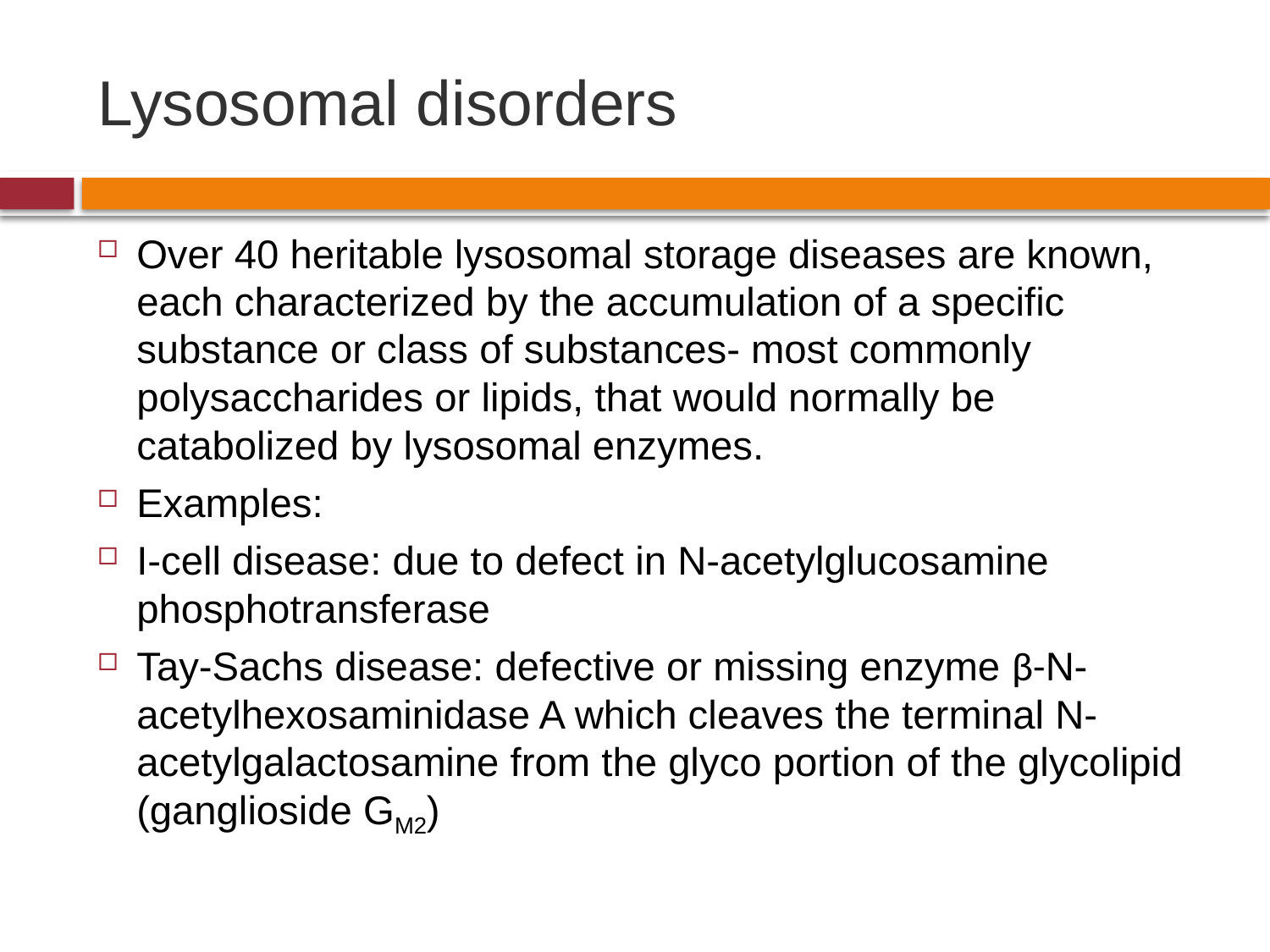

# Lysosomal disorders
Over 40 heritable lysosomal storage diseases are known, each characterized by the accumulation of a specific substance or class of substances- most commonly polysaccharides or lipids, that would normally be catabolized by lysosomal enzymes.
Examples:
I-cell disease: due to defect in N-acetylglucosamine phosphotransferase
Tay-Sachs disease: defective or missing enzyme β-N-acetylhexosaminidase A which cleaves the terminal N-acetylgalactosamine from the glyco portion of the glycolipid (ganglioside GM2)